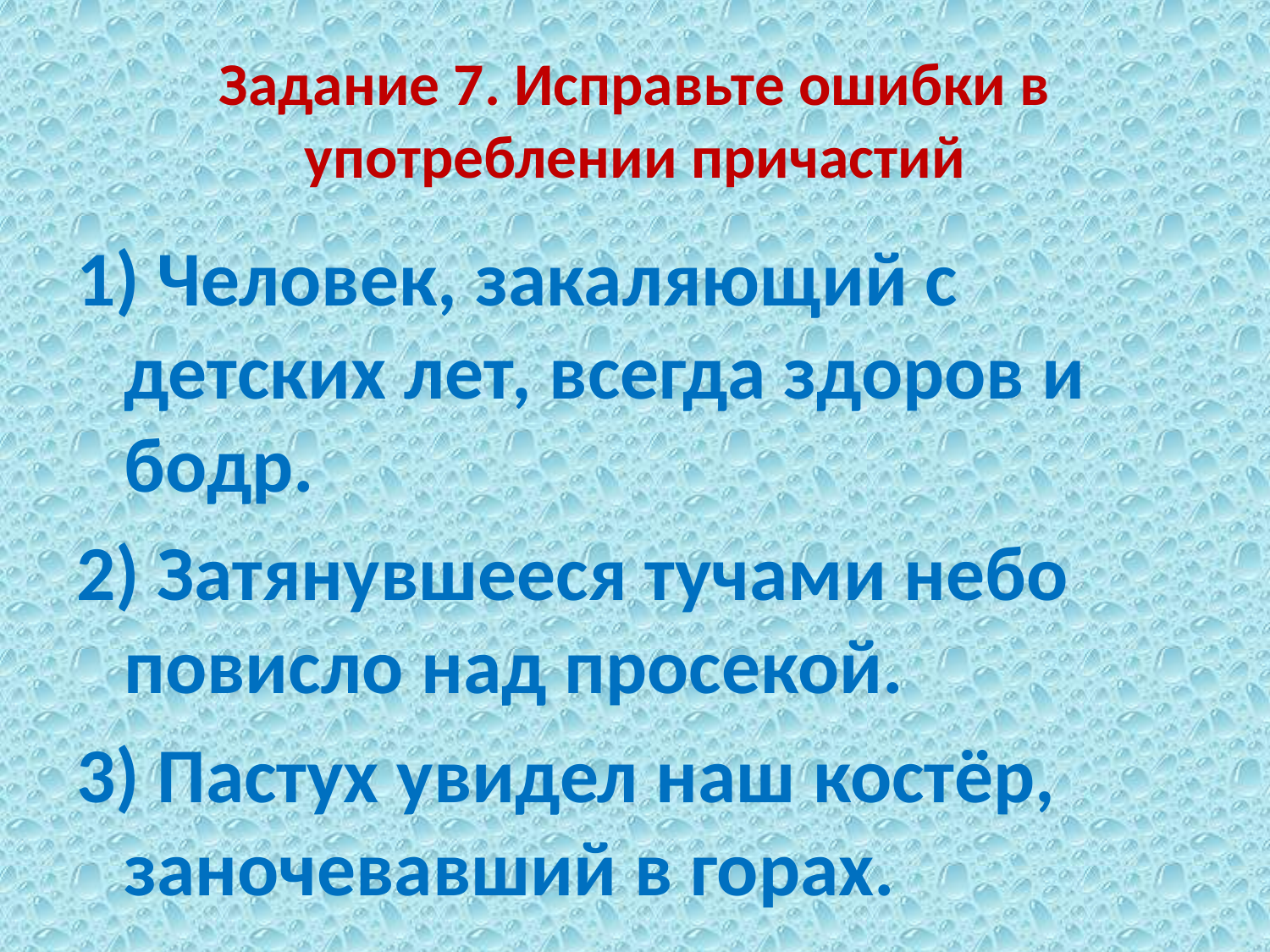

# Задание 7. Исправьте ошибки в употреблении причастий
1) Человек, закаляющий с детских лет, всегда здоров и бодр.
2) Затянувшееся тучами небо повисло над просекой.
3) Пастух увидел наш костёр, заночевавший в горах.